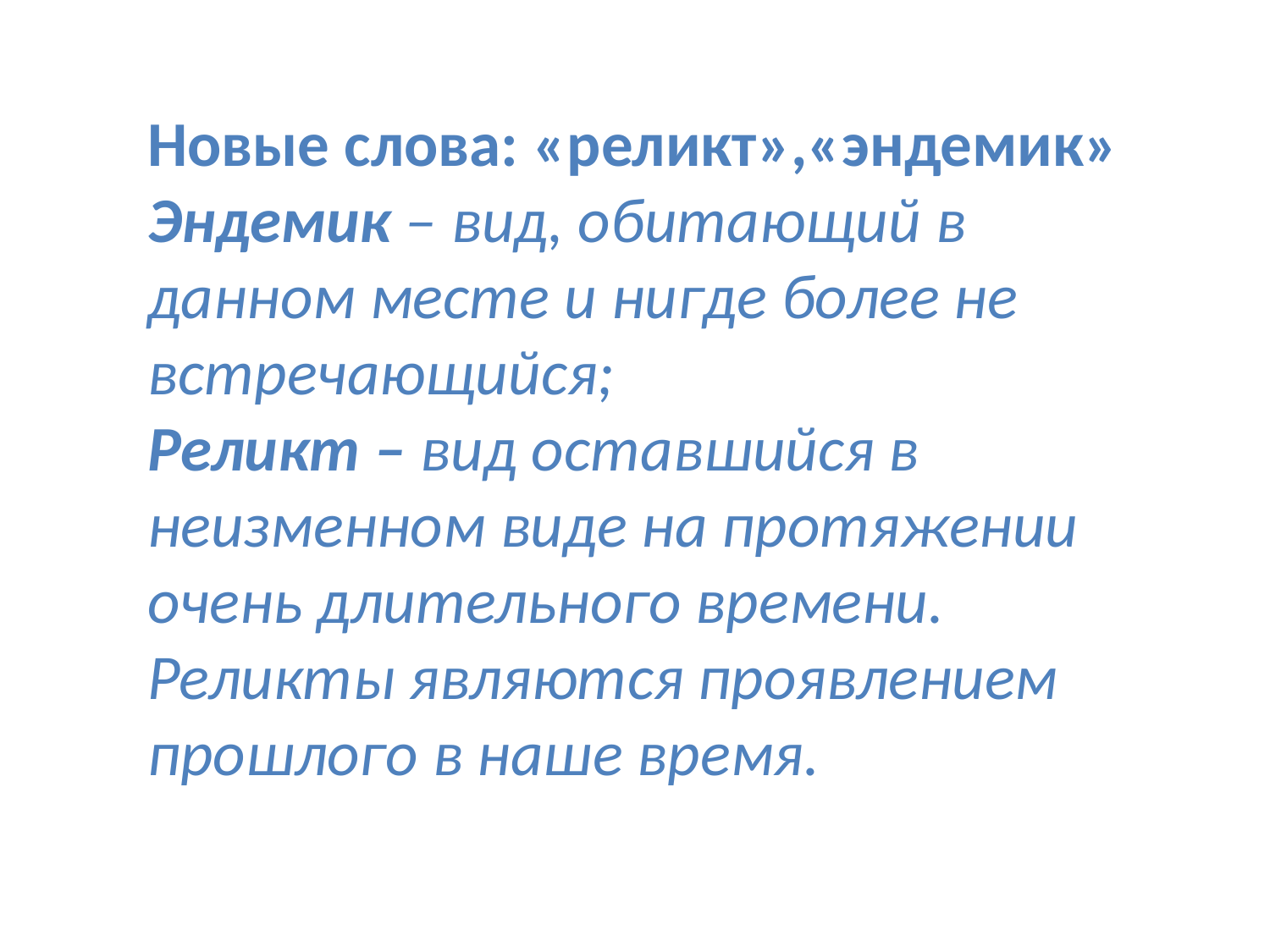

Новые слова: «реликт»,«эндемик»
Эндемик – вид, обитающий в данном месте и нигде более не встречающийся;
Реликт – вид оставшийся в неизменном виде на протяжении очень длительного времени. Реликты являются проявлением прошлого в наше время.